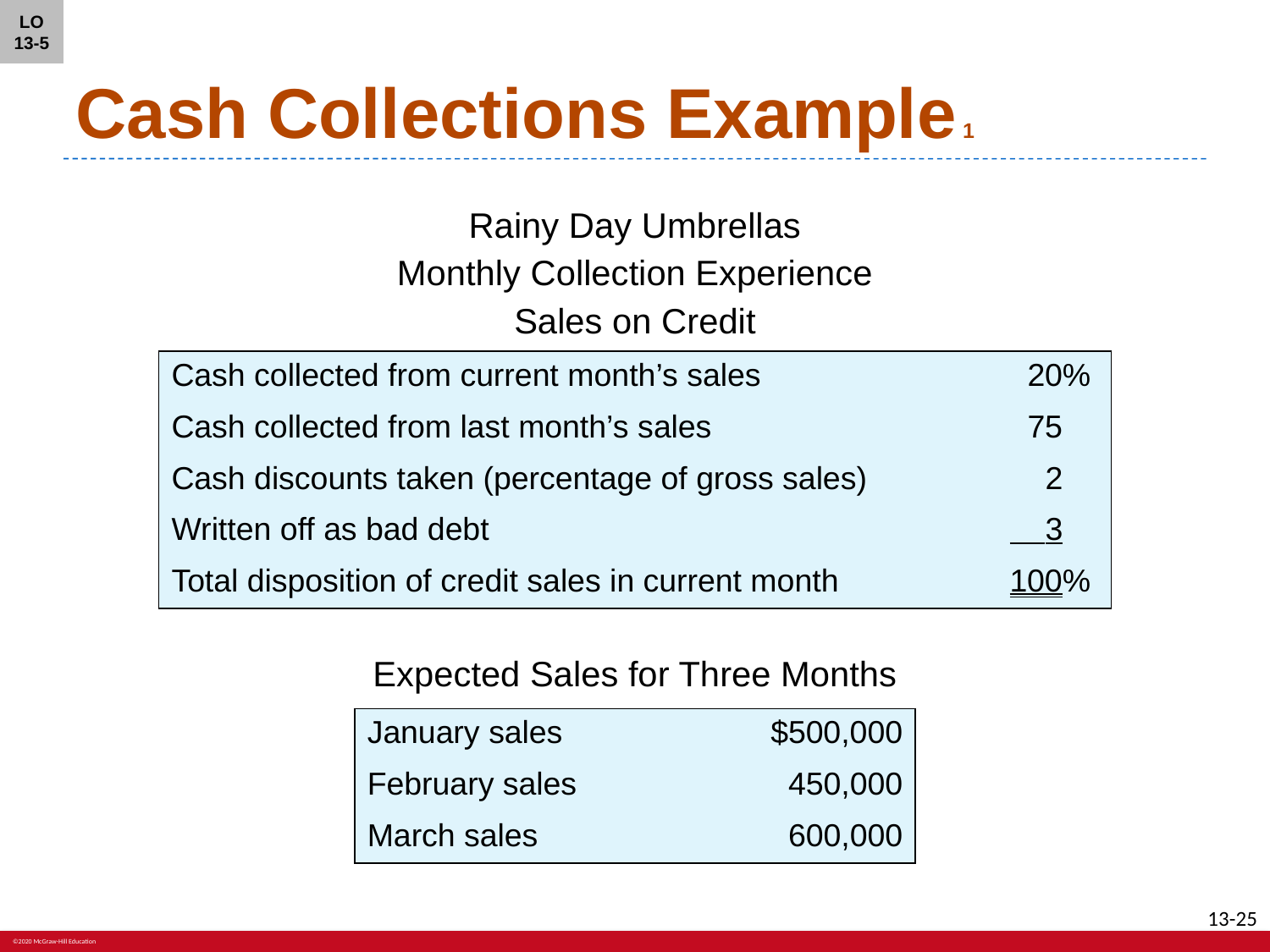

LO 13-5
# Cash Collections Example 1
Rainy Day Umbrellas
Monthly Collection Experience
Sales on Credit
| Cash collected from current month’s sales | 20% |
| --- | --- |
| Cash collected from last month’s sales | 75 |
| Cash discounts taken (percentage of gross sales) | 2 |
| Written off as bad debt | 3 |
| Total disposition of credit sales in current month | 100% |
Expected Sales for Three Months
| January sales | $500,000 |
| --- | --- |
| February sales | 450,000 |
| March sales | 600,000 |